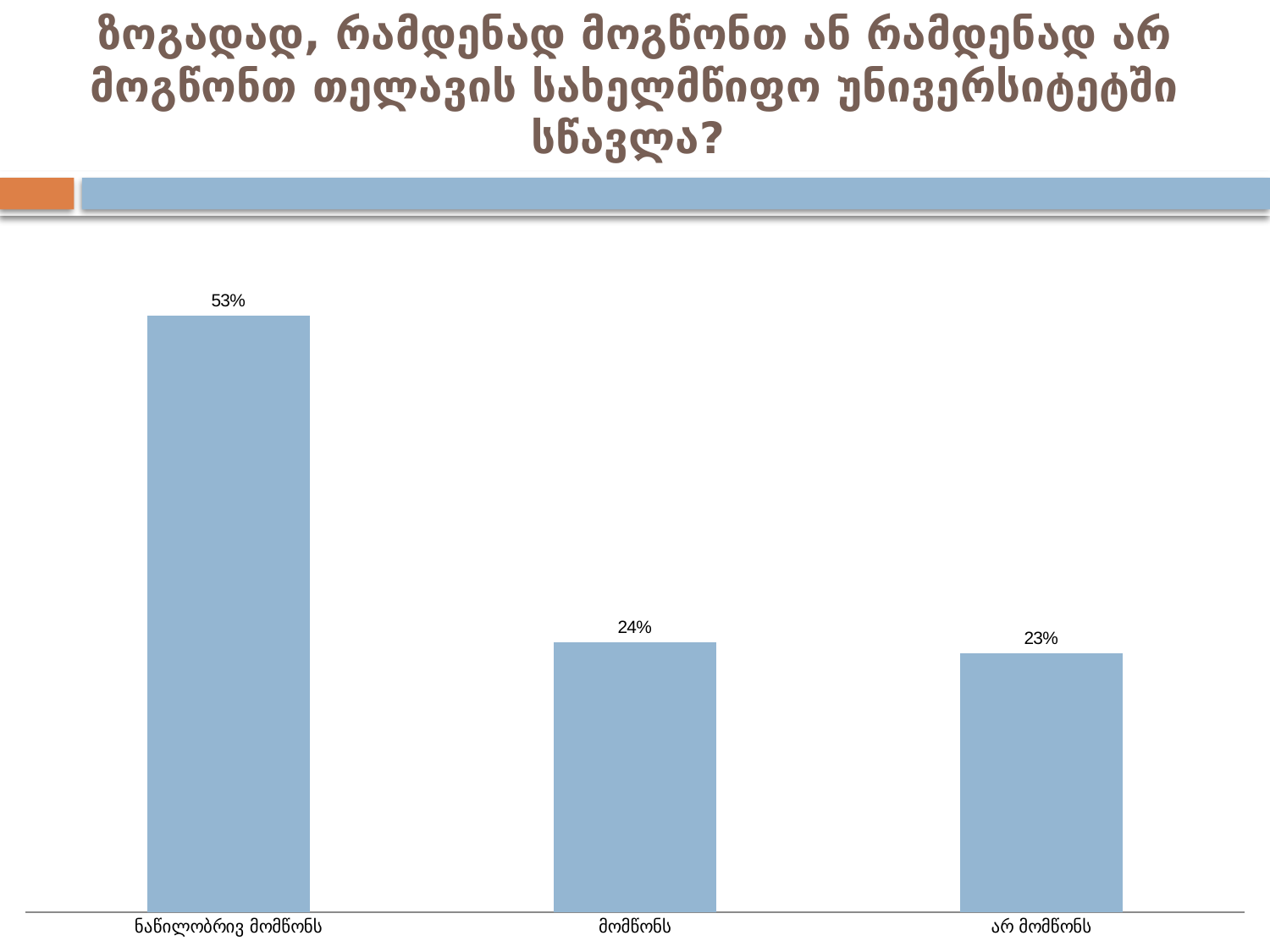

# ზოგადად, რამდენად მოგწონთ ან რამდენად არ მოგწონთ თელავის სახელმწიფო უნივერსიტეტში სწავლა?

### Chart

| Category |  |
|---|---|
| ნაწილობრივ მომწონს | 0.53 |
| მომწონს | 0.2400000000000001 |
| არ მომწონს | 0.23 |